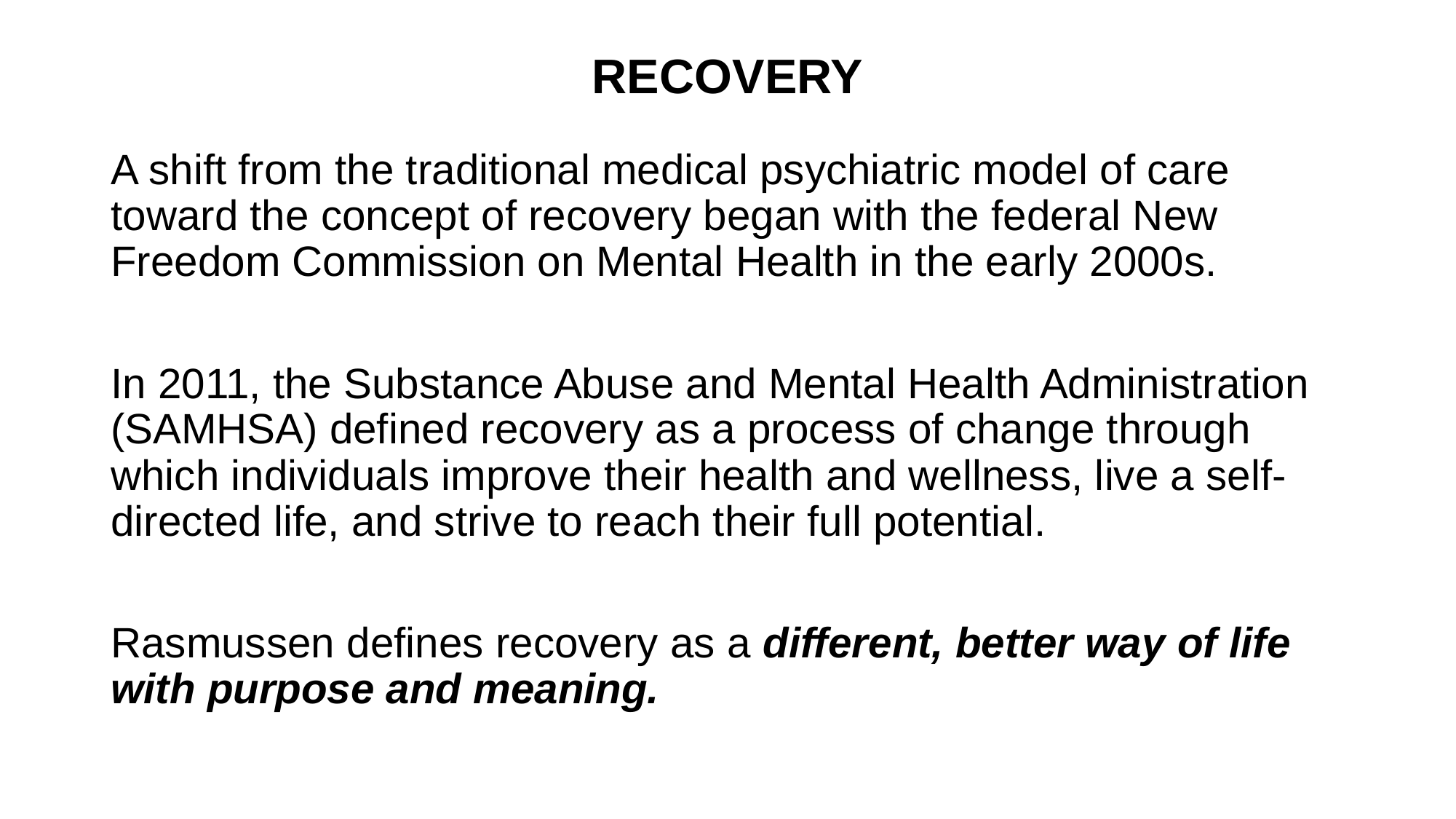

# RECOVERY
A shift from the traditional medical psychiatric model of care toward the concept of recovery began with the federal New Freedom Commission on Mental Health in the early 2000s.

In 2011, the Substance Abuse and Mental Health Administration (SAMHSA) defined recovery as a process of change through which individuals improve their health and wellness, live a self-directed life, and strive to reach their full potential.

Rasmussen defines recovery as a different, better way of life with purpose and meaning.